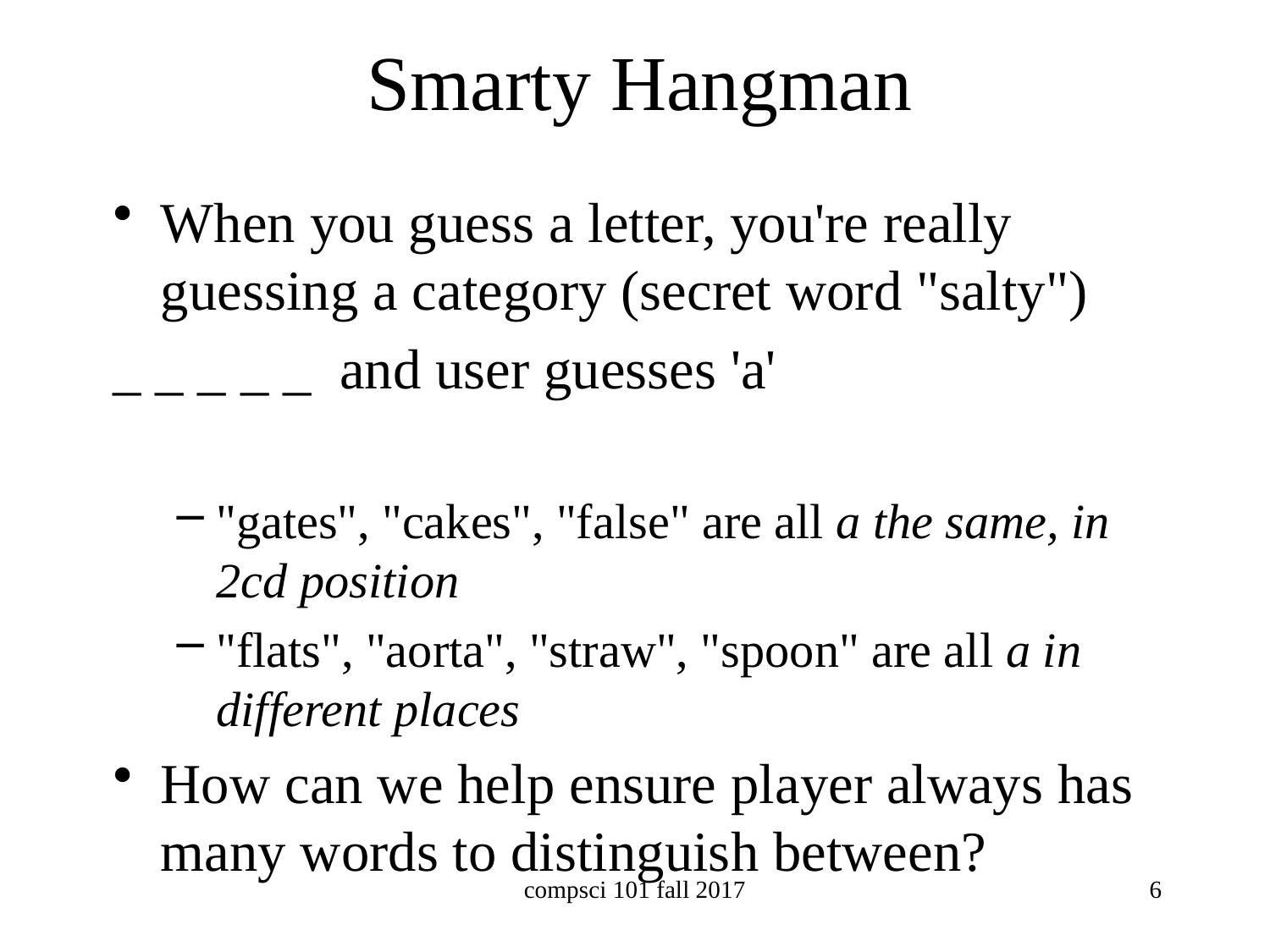

# Smarty Hangman
When you guess a letter, you're really guessing a category (secret word "salty")
_ _ _ _ _  and user guesses 'a'

"gates", "cakes", "false" are all a the same, in 2cd position
"flats", "aorta", "straw", "spoon" are all a in different places
How can we help ensure player always has many words to distinguish between?
compsci 101 fall 2017
6